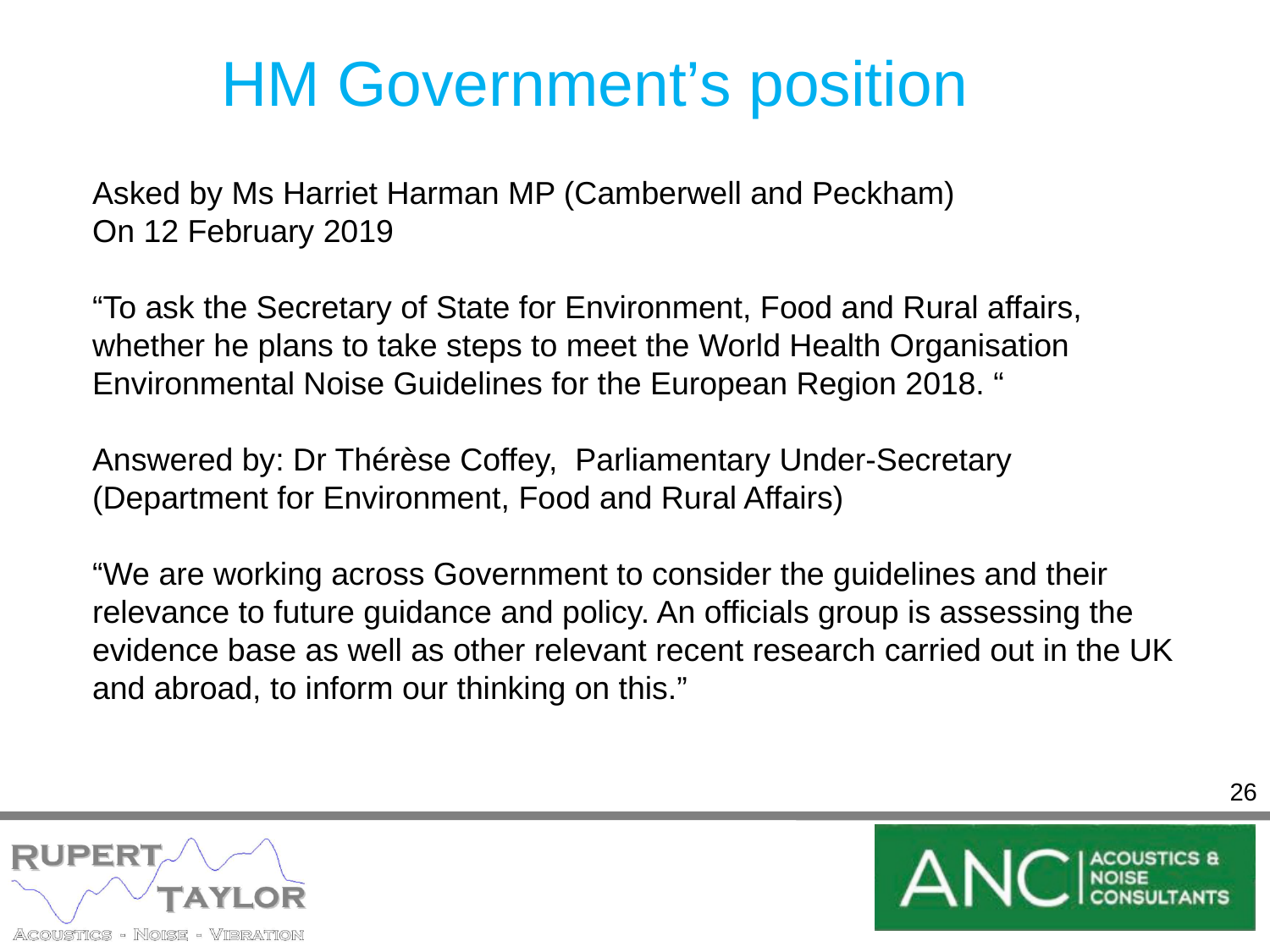

# HM Government’s position
Asked by Ms Harriet Harman MP (Camberwell and Peckham)
On 12 February 2019

“To ask the Secretary of State for Environment, Food and Rural affairs, whether he plans to take steps to meet the World Health Organisation Environmental Noise Guidelines for the European Region 2018. “

Answered by: Dr Thérèse Coffey,  Parliamentary Under-Secretary (Department for Environment, Food and Rural Affairs)

“We are working across Government to consider the guidelines and their relevance to future guidance and policy. An officials group is assessing the evidence base as well as other relevant recent research carried out in the UK and abroad, to inform our thinking on this.”
26